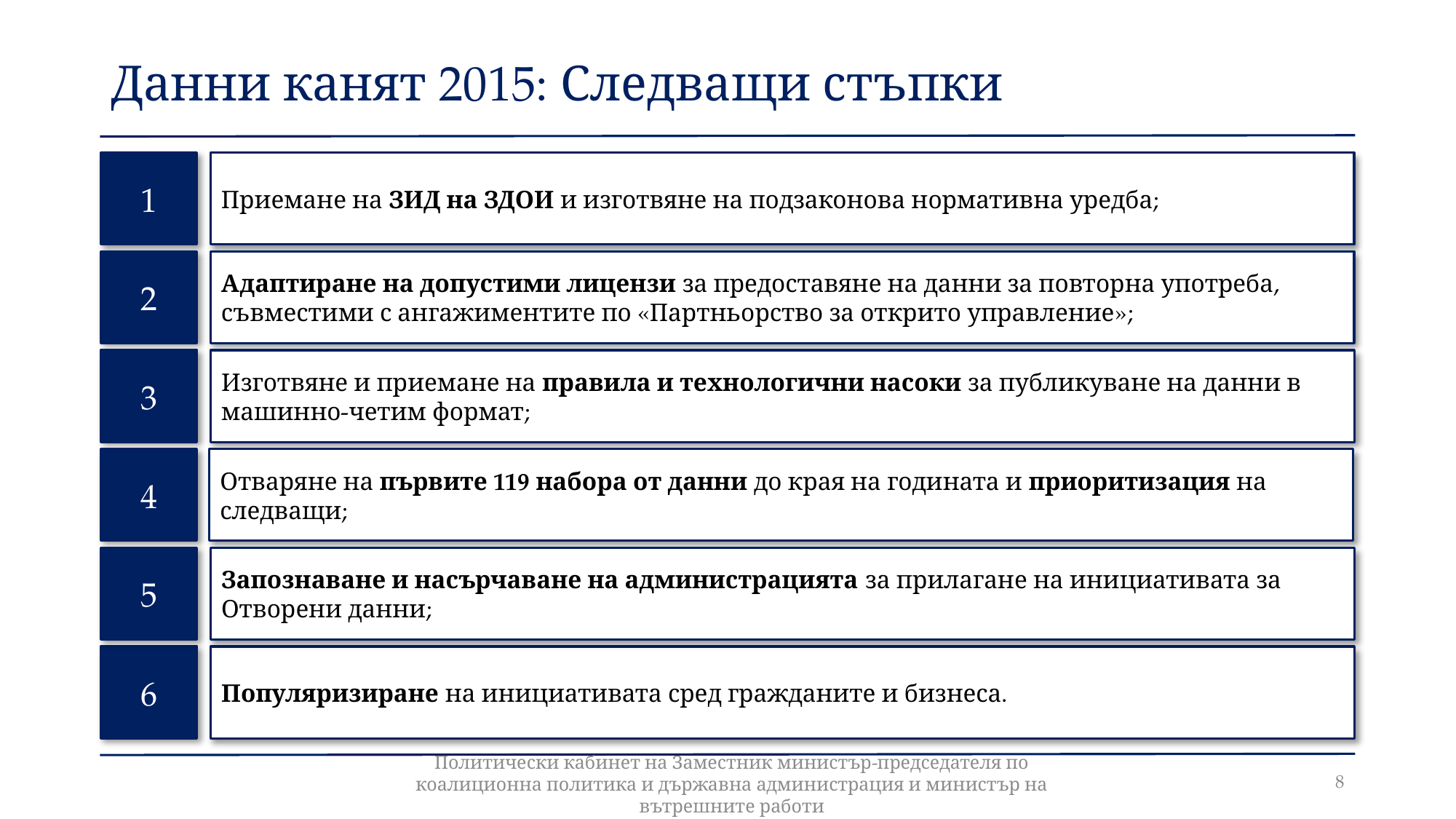

Данни канят 2015: Следващи стъпки
1
Приемане на ЗИД на ЗДОИ и изготвяне на подзаконова нормативна уредба;
2
Адаптиране на допустими лицензи за предоставяне на данни за повторна употреба, съвместими с ангажиментите по «Партньорство за открито управление»;
3
Изготвяне и приемане на правила и технологични насоки за публикуване на данни в машинно-четим формат;
Отваряне на първите 119 набора от данни до края на годината и приоритизация на следващи;
4
5
Запознаване и насърчаване на администрацията за прилагане на инициативата за Отворени данни;
Популяризиране на инициативата сред гражданите и бизнеса.
6
8
Политически кабинет на Заместник министър-председателя по коалиционна политика и държавна администрация и министър на вътрешните работи